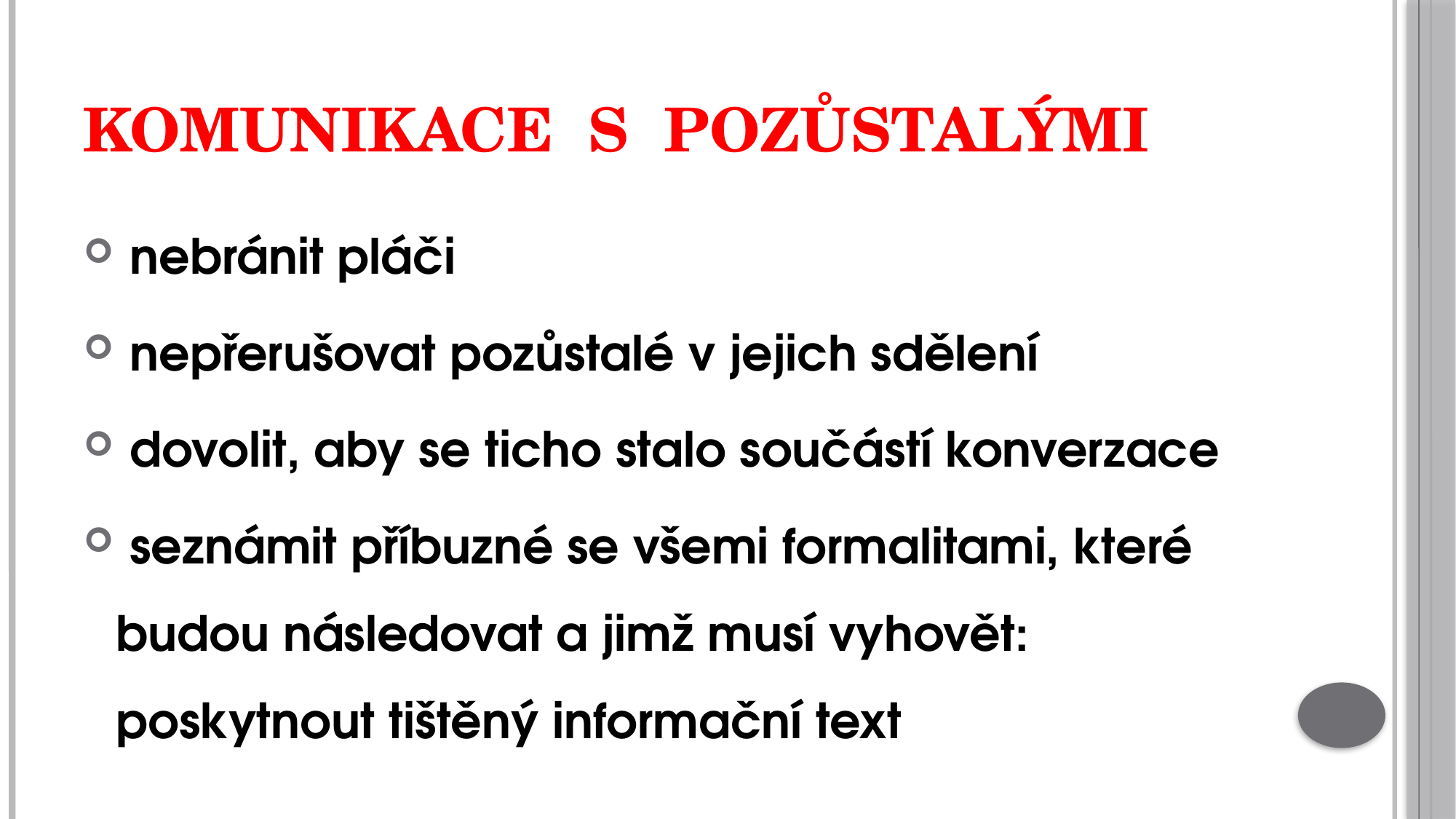

# KOMUNIKACE  S  POZŮSTALÝMI
 nebránit pláči
 nepřerušovat pozůstalé v jejich sdělení
 dovolit, aby se ticho stalo součástí konverzace
 seznámit příbuzné se všemi formalitami, které budou následovat a jimž musí vyhovět: poskytnout tištěný informační text